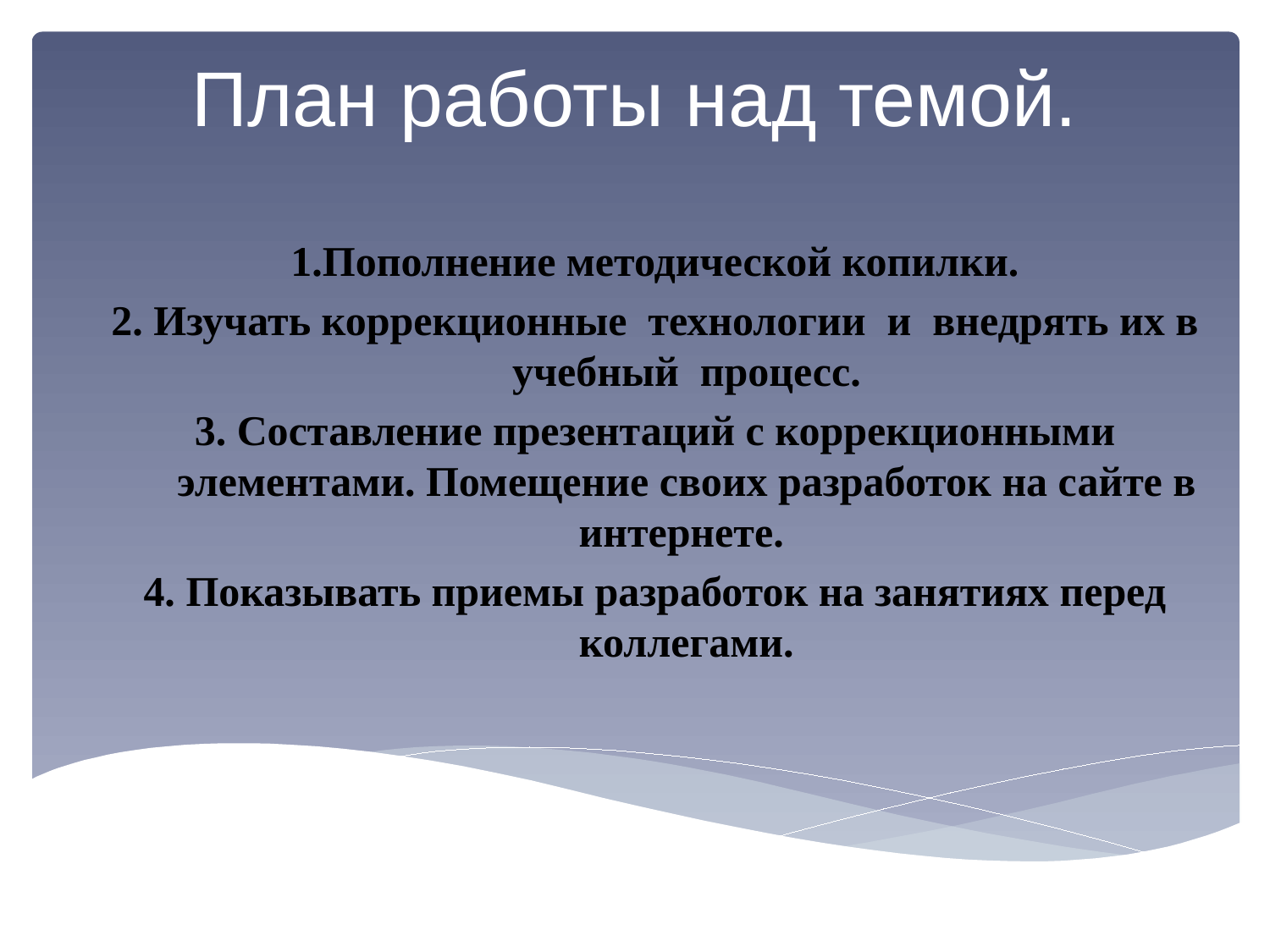

# План работы над темой.

1.Пополнение методической копилки.
2. Изучать коррекционные  технологии  и  внедрять их в учебный  процесс.
3. Составление презентаций с коррекционными элементами. Помещение своих разработок на сайте в интернете.
4. Показывать приемы разработок на занятиях перед коллегами.